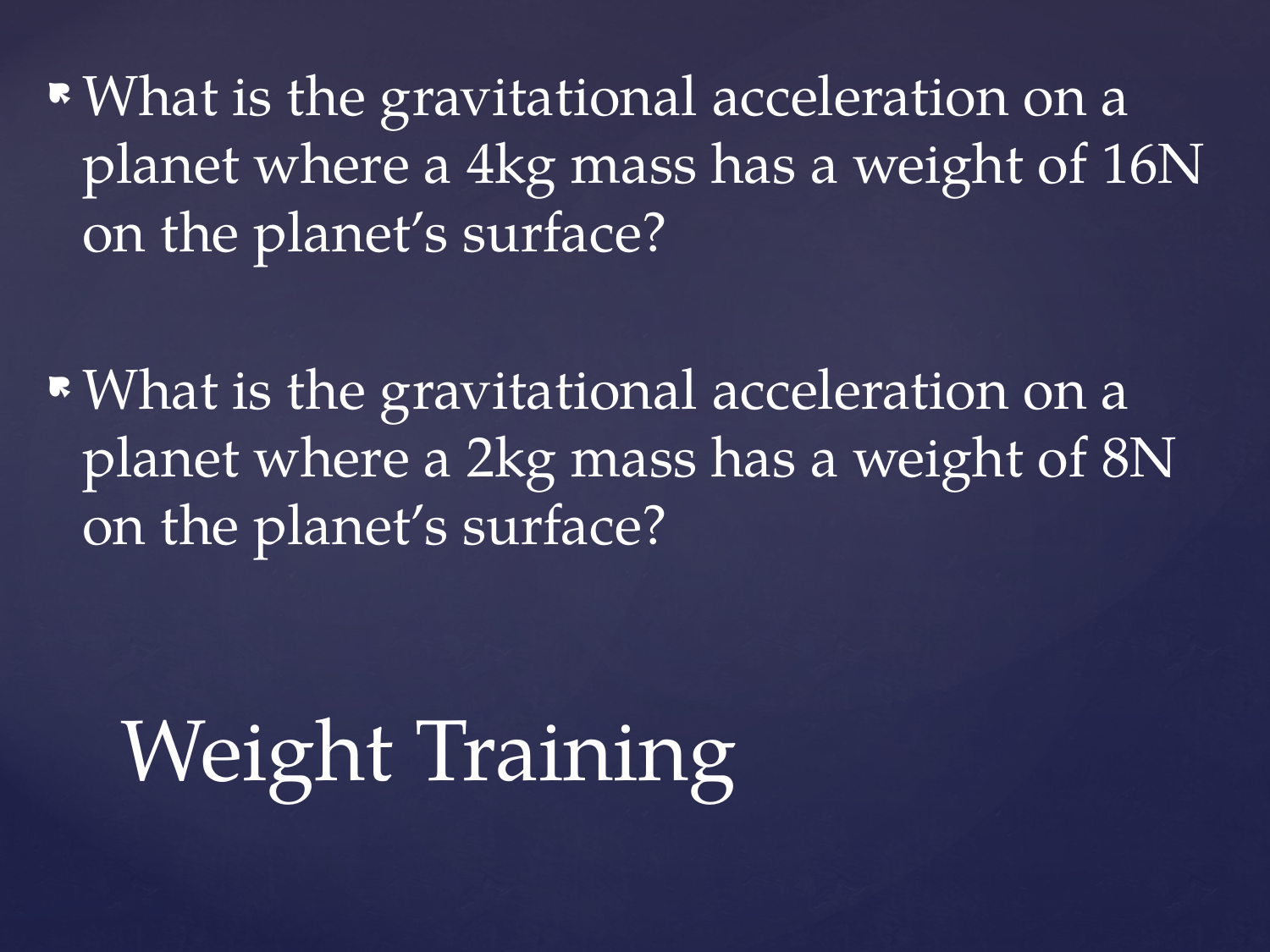

What is the gravitational acceleration on a planet where a 4kg mass has a weight of 16N on the planet’s surface?

What is the gravitational acceleration on a planet where a 2kg mass has a weight of 8N on the planet’s surface?

# Weight Training